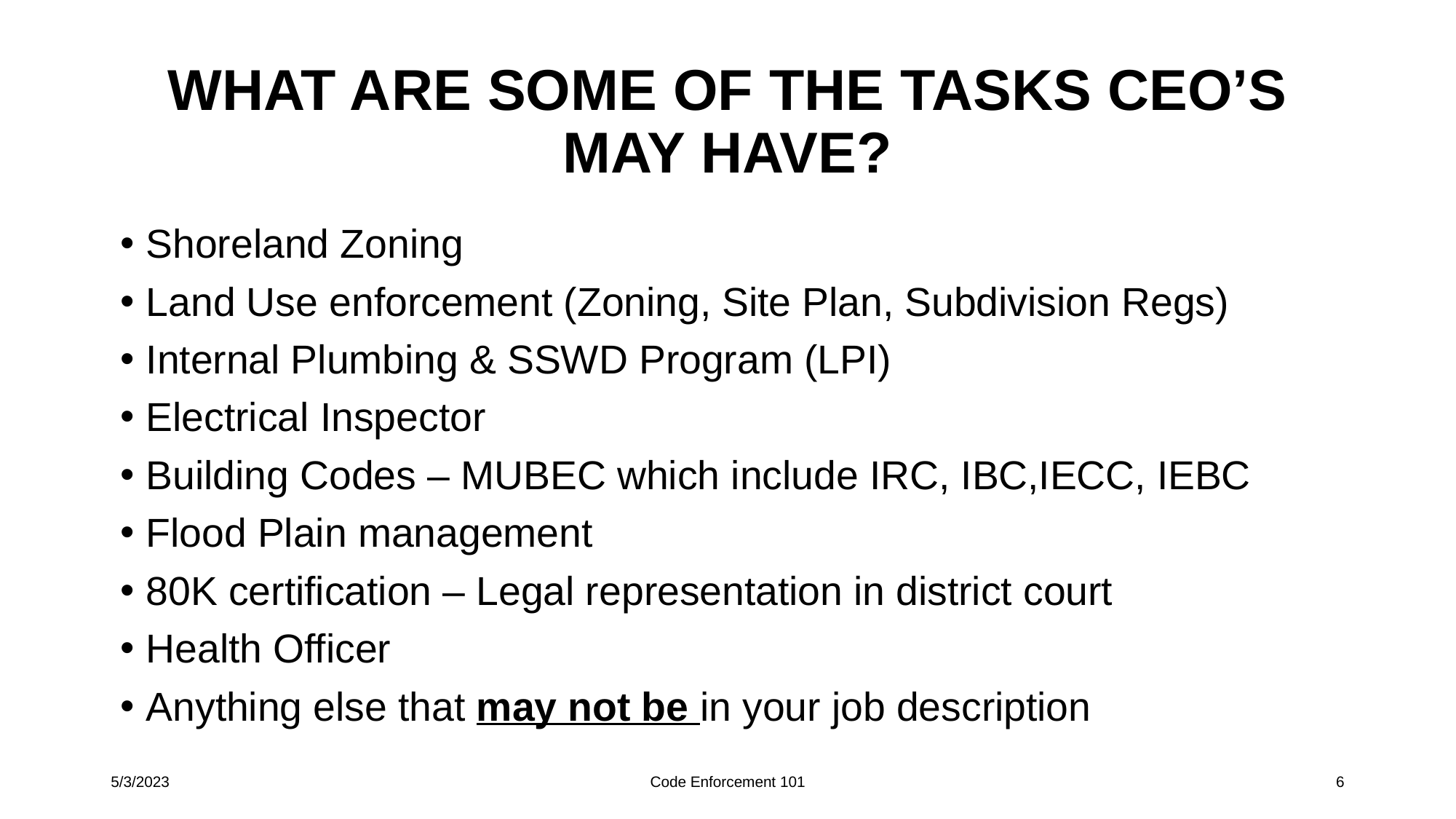

# What are some of the tasks ceo’s may have?
Shoreland Zoning
Land Use enforcement (Zoning, Site Plan, Subdivision Regs)
Internal Plumbing & SSWD Program (LPI)
Electrical Inspector
Building Codes – MUBEC which include IRC, IBC,IECC, IEBC
Flood Plain management
80K certification – Legal representation in district court
Health Officer
Anything else that may not be in your job description

5/3/2023
Code Enforcement 101
6